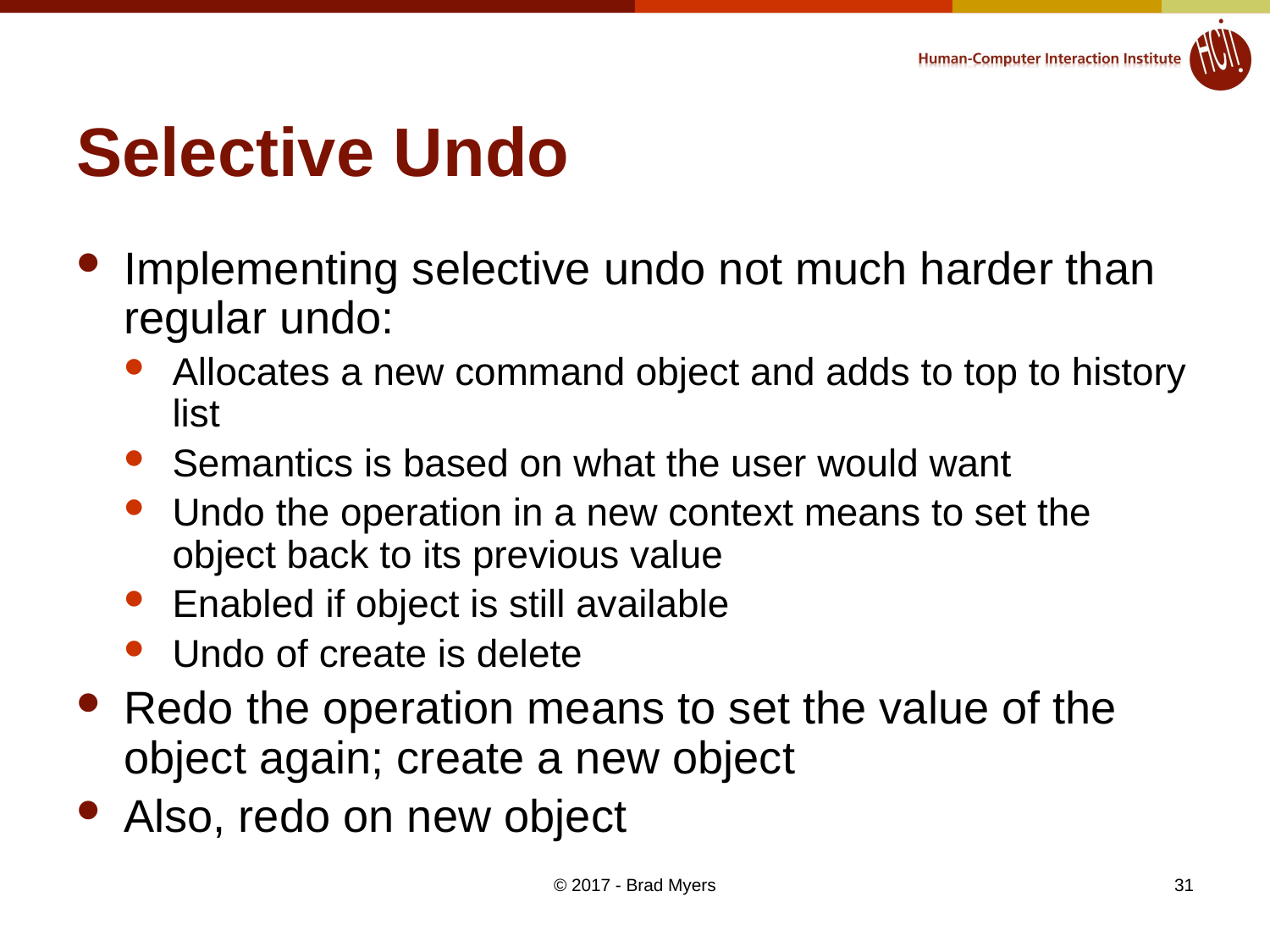

# Selective Undo
Implementing selective undo not much harder than regular undo:
Allocates a new command object and adds to top to history list
Semantics is based on what the user would want
Undo the operation in a new context means to set the object back to its previous value
Enabled if object is still available
Undo of create is delete
Redo the operation means to set the value of the object again; create a new object
Also, redo on new object
© 2017 - Brad Myers
31